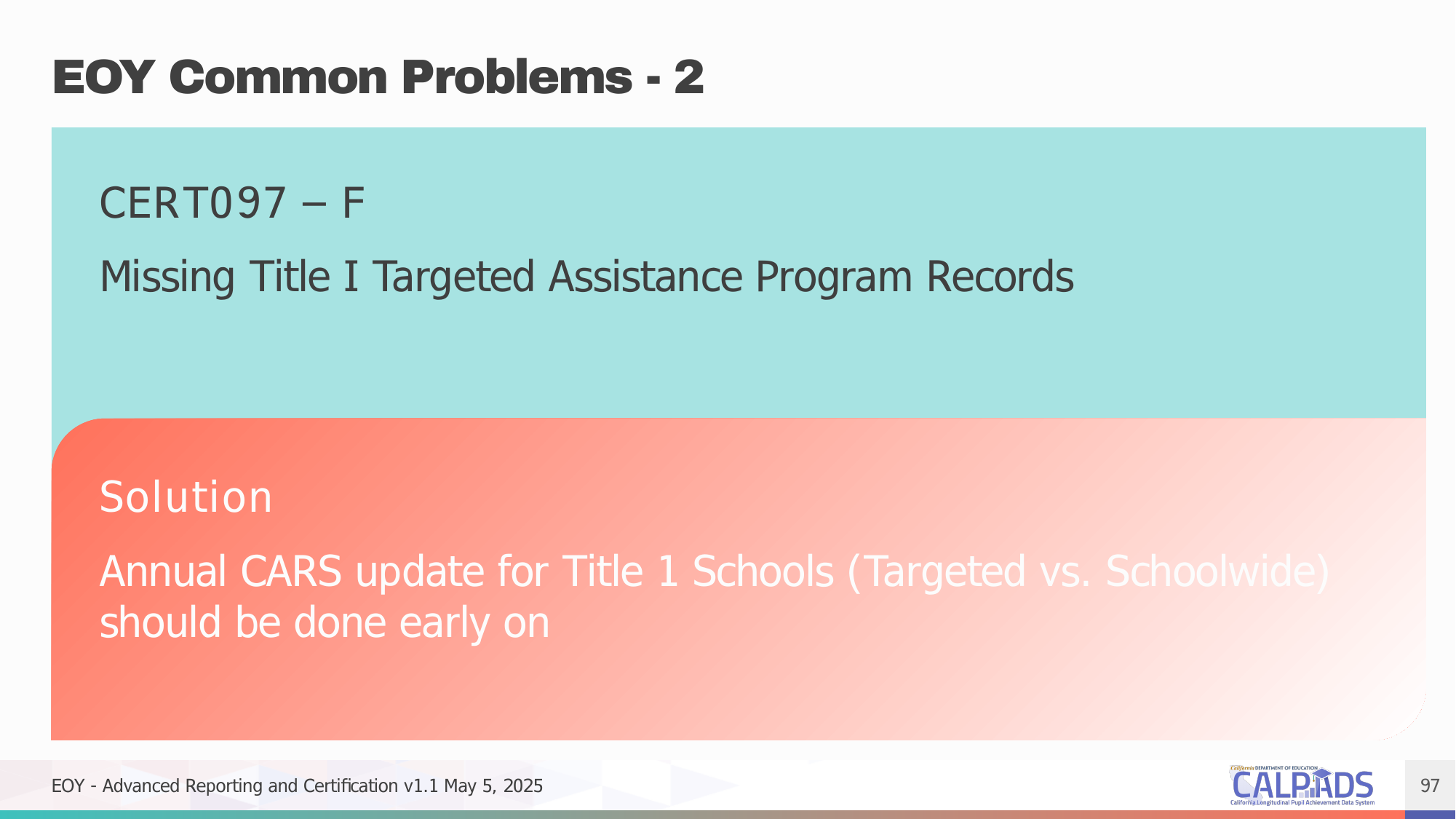

# EOY Common Problems - 2
CERT097 – F
Missing Title I Targeted Assistance Program Records

Solution
Annual CARS update for Title 1 Schools (Targeted vs. Schoolwide) should be done early on
EOY - Advanced Reporting and Certification v1.1 May 5, 2025
97